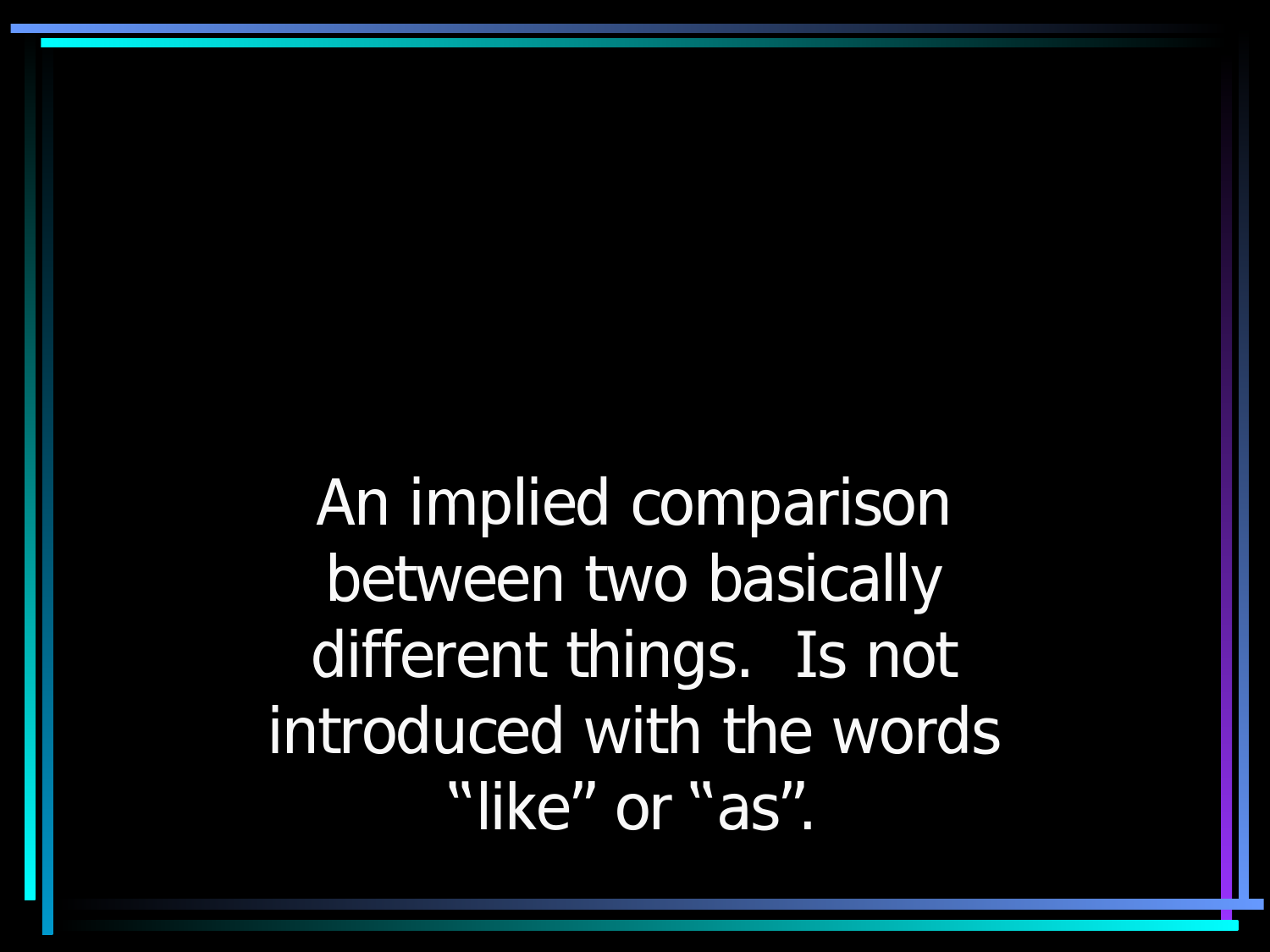

METAPHOR
An implied comparison between two basically different things.  Is not introduced with the words “like” or “as”.